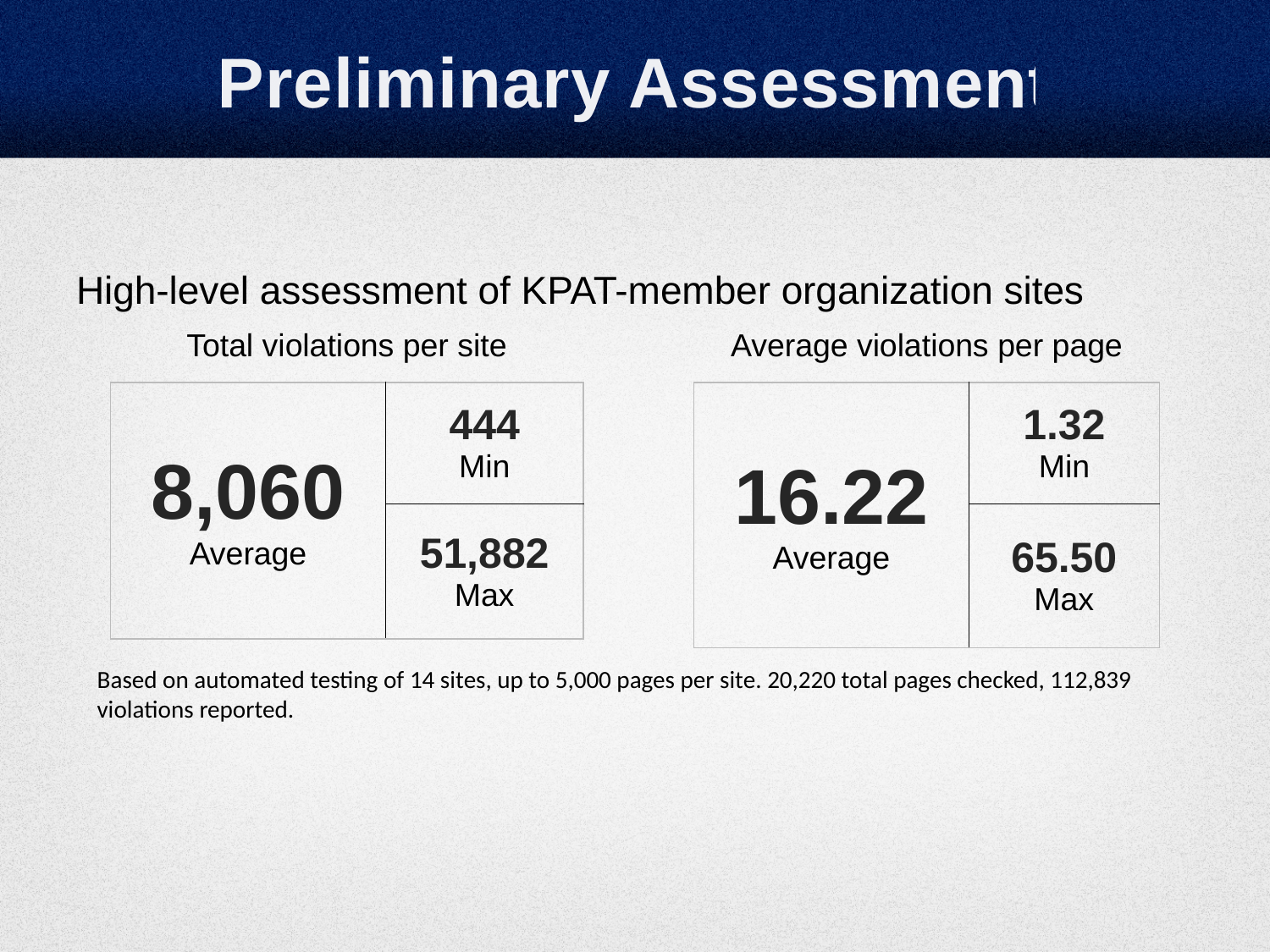

# Preliminary Assessment

High-level assessment of KPAT-member organization sites
Total violations per site
Average violations per page
| 8,060 Average | 444 Min |
| --- | --- |
|  | 51,882 Max |
| 16.22 Average | 1.32 Min |
| --- | --- |
|  | 65.50 Max |
Based on automated testing of 14 sites, up to 5,000 pages per site. 20,220 total pages checked, 112,839 violations reported.